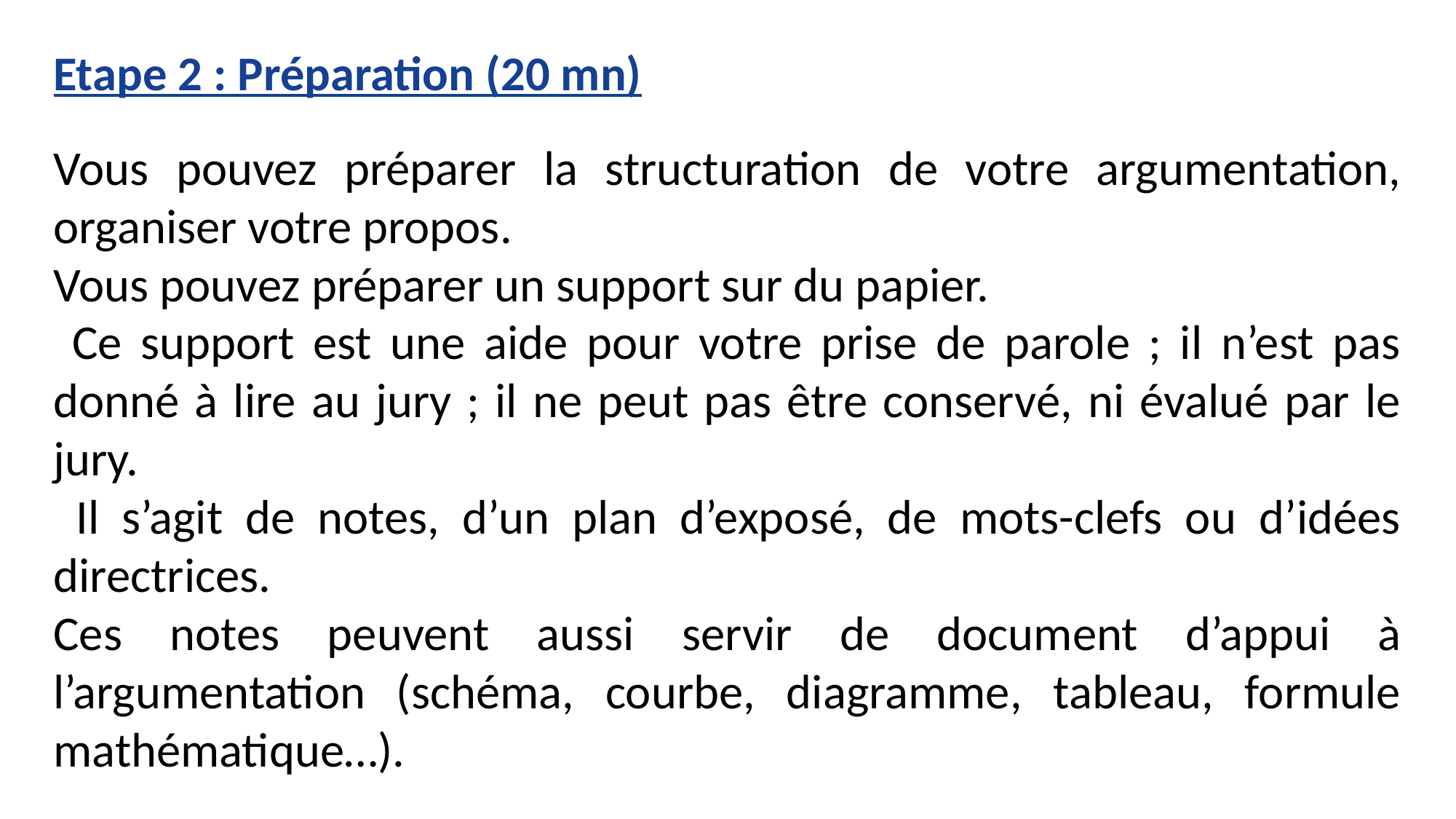

Etape 2 : Préparation (20 mn)

Vous pouvez préparer la structuration de votre argumentation, organiser votre propos.
Vous pouvez préparer un support sur du papier.
 Ce support est une aide pour votre prise de parole ; il n’est pas donné à lire au jury ; il ne peut pas être conservé, ni évalué par le jury.
 Il s’agit de notes, d’un plan d’exposé, de mots-clefs ou d’idées directrices.
Ces notes peuvent aussi servir de document d’appui à l’argumentation (schéma, courbe, diagramme, tableau, formule mathématique…).